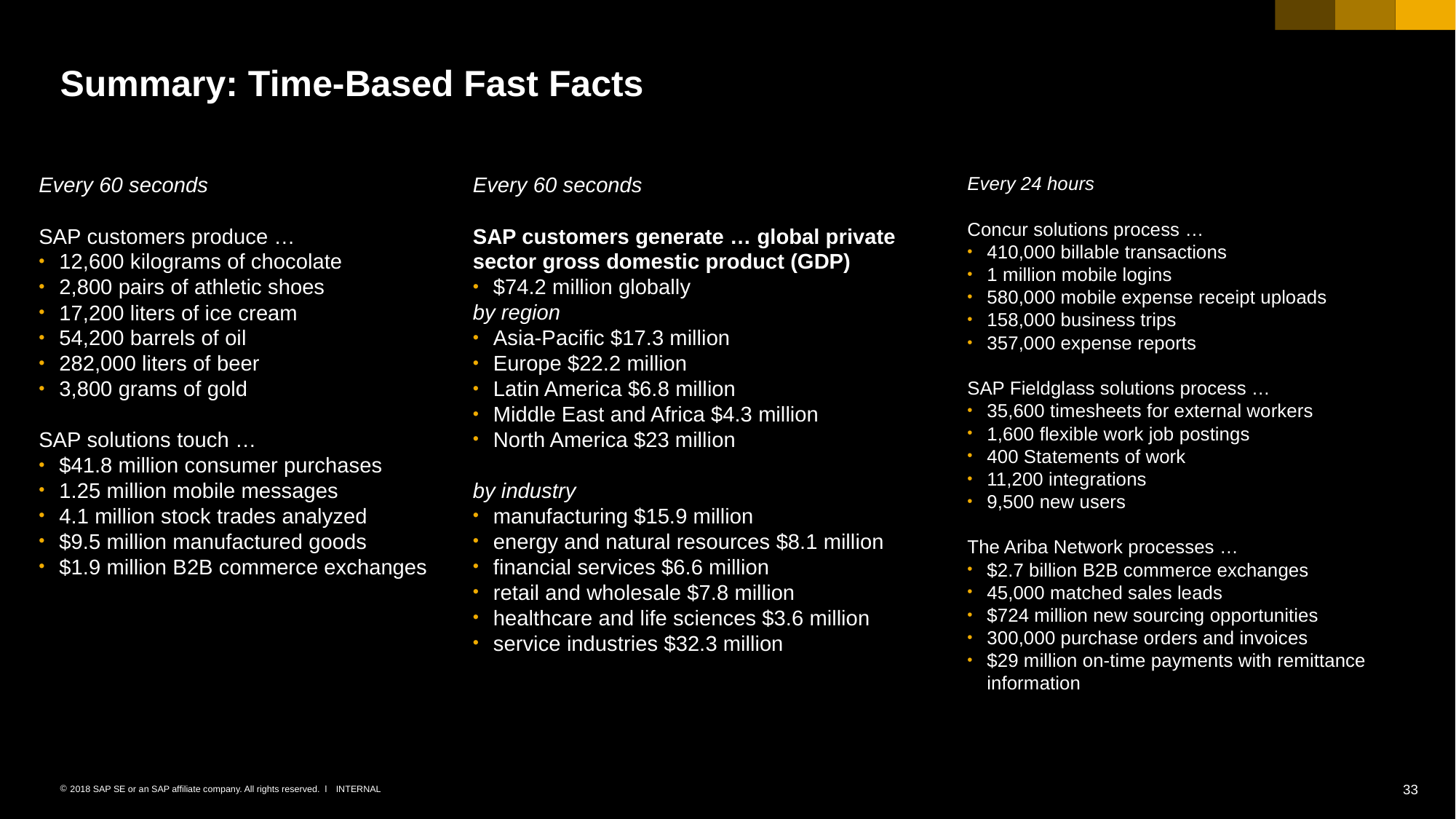

# Summary: Time-Based Fast Facts
Every 60 seconds

SAP customers generate … global private sector gross domestic product (GDP)
$74.2 million globally
by region
Asia-Pacific $17.3 million
Europe $22.2 million
Latin America $6.8 million
Middle East and Africa $4.3 million
North America $23 million

by industry
manufacturing $15.9 million
energy and natural resources $8.1 million
financial services $6.6 million
retail and wholesale $7.8 million
healthcare and life sciences $3.6 million
service industries $32.3 million
Every 60 seconds

SAP customers produce …
12,600 kilograms of chocolate
2,800 pairs of athletic shoes
17,200 liters of ice cream
54,200 barrels of oil
282,000 liters of beer
3,800 grams of gold

SAP solutions touch …
$41.8 million consumer purchases
1.25 million mobile messages
4.1 million stock trades analyzed
$9.5 million manufactured goods
$1.9 million B2B commerce exchanges

Every 24 hours

Concur solutions process …
410,000 billable transactions
1 million mobile logins
580,000 mobile expense receipt uploads
158,000 business trips
357,000 expense reports

SAP Fieldglass solutions process …
35,600 timesheets for external workers
1,600 flexible work job postings
400 Statements of work
11,200 integrations
9,500 new users

The Ariba Network processes …
$2.7 billion B2B commerce exchanges
45,000 matched sales leads
$724 million new sourcing opportunities
300,000 purchase orders and invoices
$29 million on-time payments with remittance information

See appendix for alternative “customers produce …” summary slide without beer fact